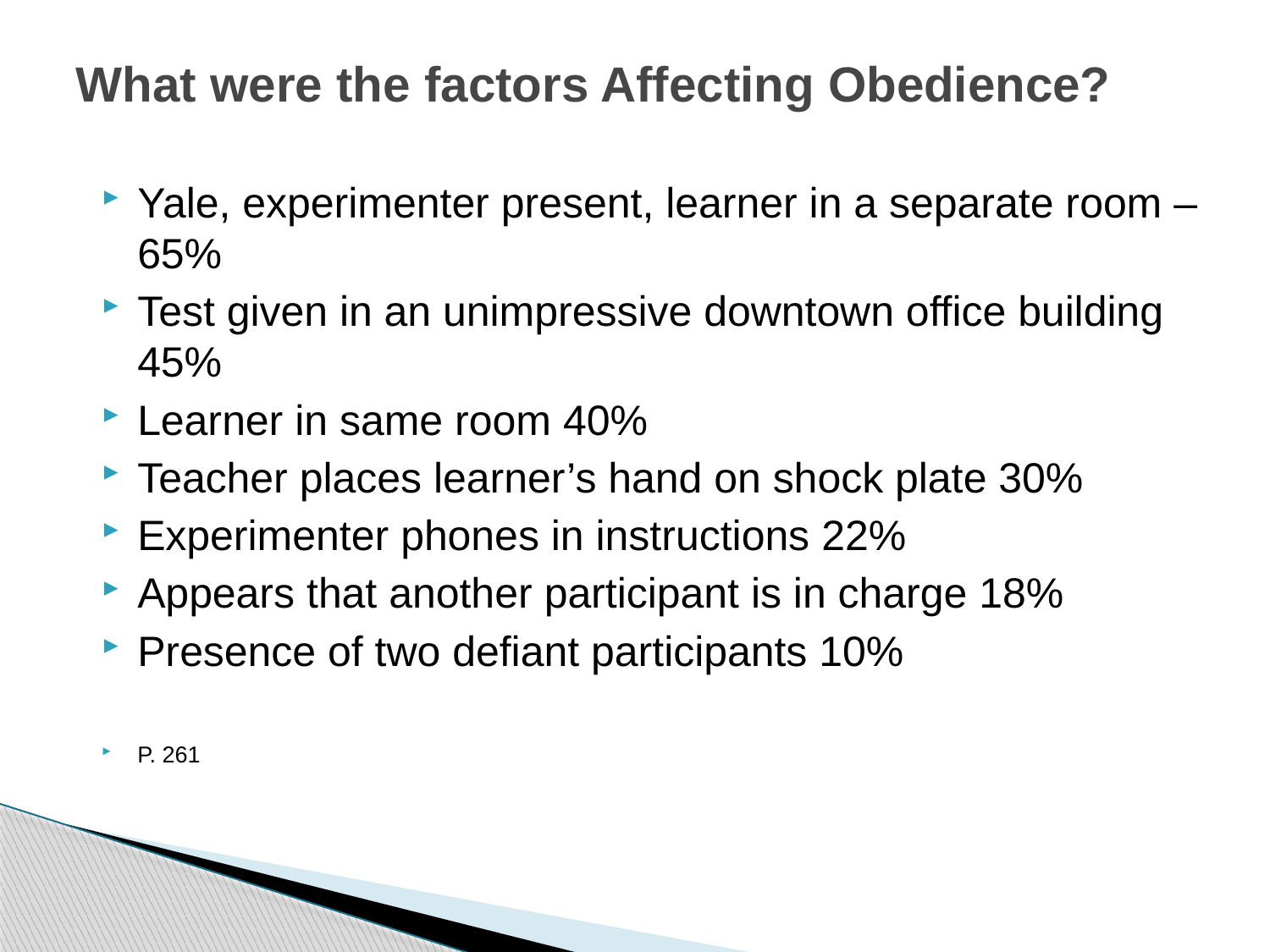

# What were the factors Affecting Obedience?
Yale, experimenter present, learner in a separate room – 65%
Test given in an unimpressive downtown office building 45%
Learner in same room 40%
Teacher places learner’s hand on shock plate 30%
Experimenter phones in instructions 22%
Appears that another participant is in charge 18%
Presence of two defiant participants 10%

P. 261